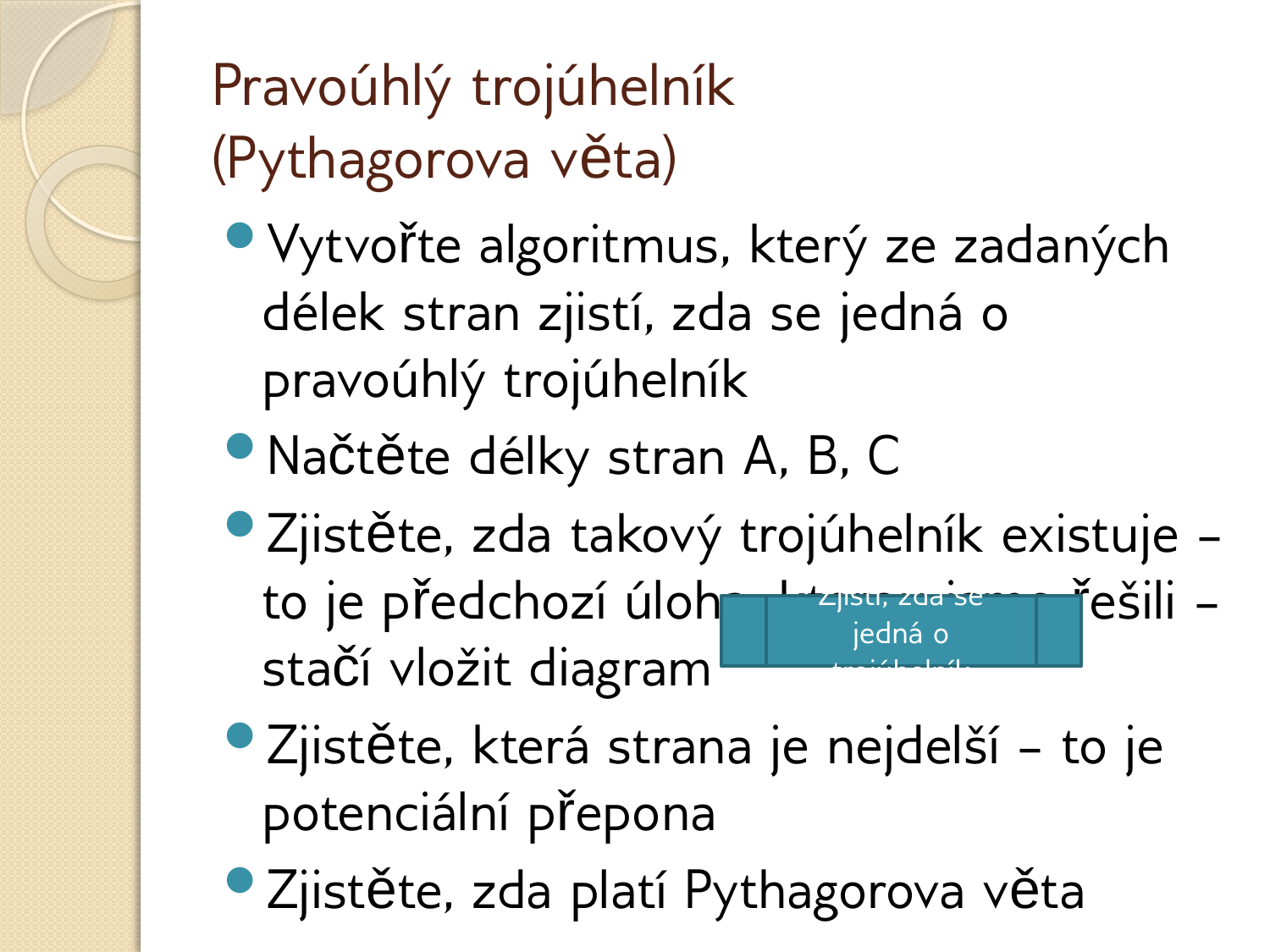

# Pravoúhlý trojúhelník (Pythagorova věta)
Vytvořte algoritmus, který ze zadaných délek stran zjistí, zda se jedná o pravoúhlý trojúhelník
Načtěte délky stran A, B, C
Zjistěte, zda takový trojúhelník existuje – to je předchozí úloha, kterou jsme řešili – stačí vložit diagram
Zjistěte, která strana je nejdelší – to je potenciální přepona
Zjistěte, zda platí Pythagorova věta

Zjisti, zda se jedná o trojúhelník